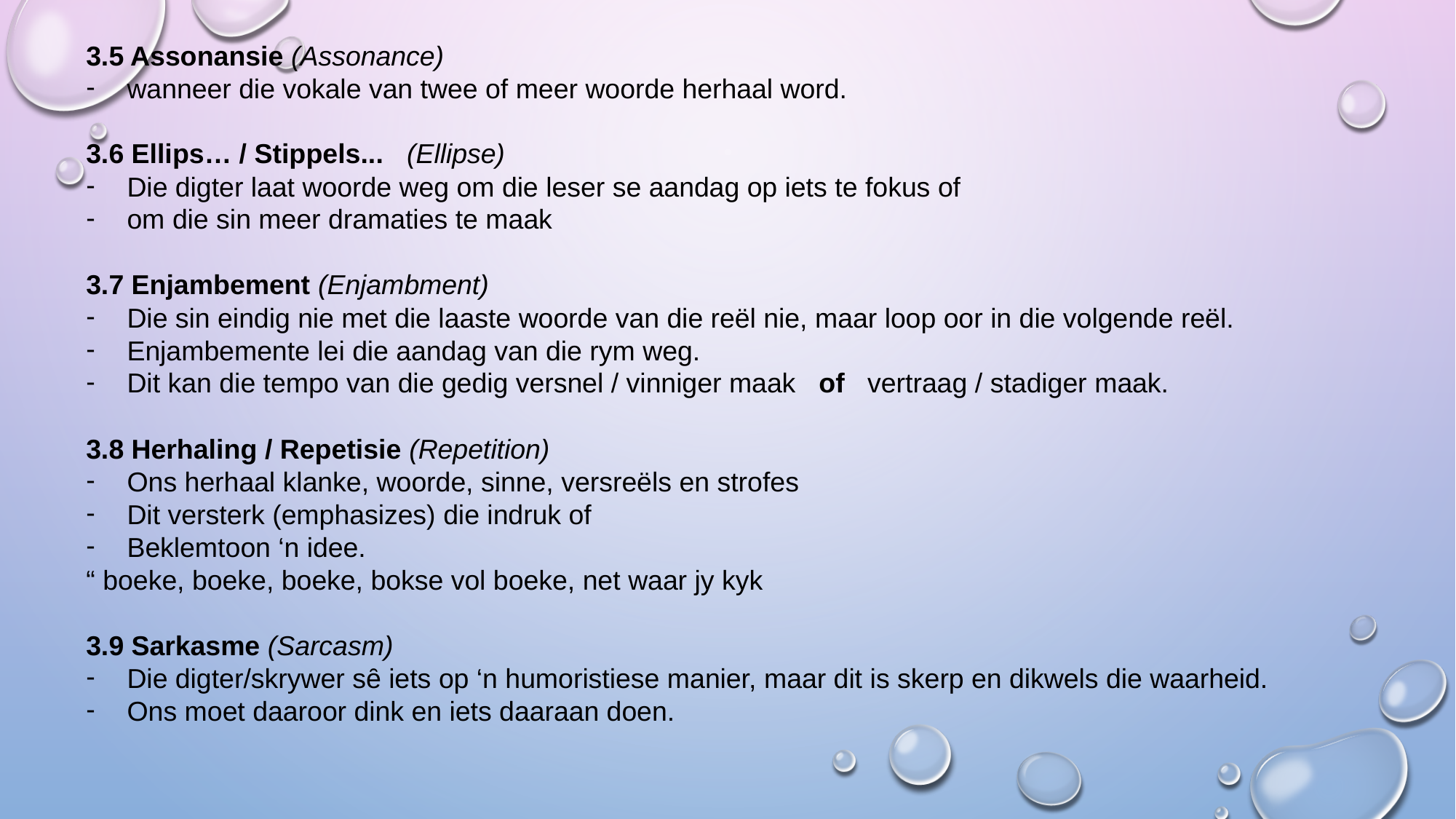

3.5 Assonansie (Assonance)
wanneer die vokale van twee of meer woorde herhaal word.

3.6 Ellips… / Stippels...   (Ellipse)
Die digter laat woorde weg om die leser se aandag op iets te fokus of
om die sin meer dramaties te maak

3.7 Enjambement (Enjambment)
Die sin eindig nie met die laaste woorde van die reël nie, maar loop oor in die volgende reël.
Enjambemente lei die aandag van die rym weg.
Dit kan die tempo van die gedig versnel / vinniger maak   of   vertraag / stadiger maak.

3.8 Herhaling / Repetisie (Repetition)
Ons herhaal klanke, woorde, sinne, versreëls en strofes
Dit versterk (emphasizes) die indruk of
Beklemtoon ‘n idee.
“ boeke, boeke, boeke, bokse vol boeke, net waar jy kyk

3.9 Sarkasme (Sarcasm)
Die digter/skrywer sȇ iets op ‘n humoristiese manier, maar dit is skerp en dikwels die waarheid.
Ons moet daaroor dink en iets daaraan doen.